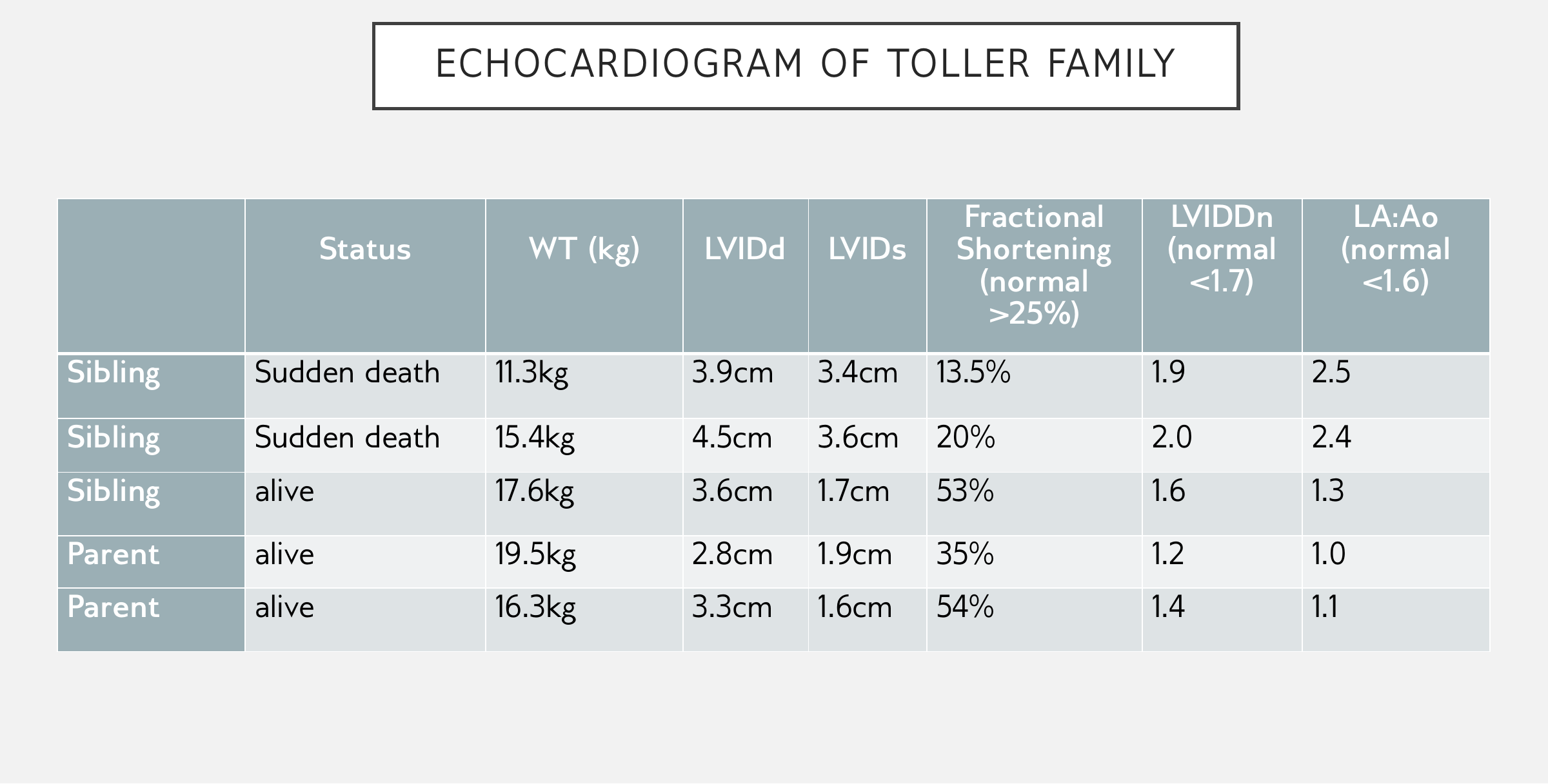

# Echocardiogram Of tOLLER Family
|  | Status | WT (kg) | LVIDd | LVIDs | Fractional Shortening (normal >25%) | LVIDDn (normal <1.7) | LA:Ao (normal <1.6) |
| --- | --- | --- | --- | --- | --- | --- | --- |
| Sibling | Sudden death | 11.3kg | 3.9cm | 3.4cm | 13.5% | 1.9 | 2.5 |
| Sibling | Sudden death | 15.4kg | 4.5cm | 3.6cm | 20% | 2.0 | 2.4 |
| Sibling | alive | 17.6kg | 3.6cm | 1.7cm | 53% | 1.6 | 1.3 |
| Parent | alive | 19.5kg | 2.8cm | 1.9cm | 35% | 1.2 | 1.0 |
| Parent | alive | 16.3kg | 3.3cm | 1.6cm | 54% | 1.4 | 1.1 |